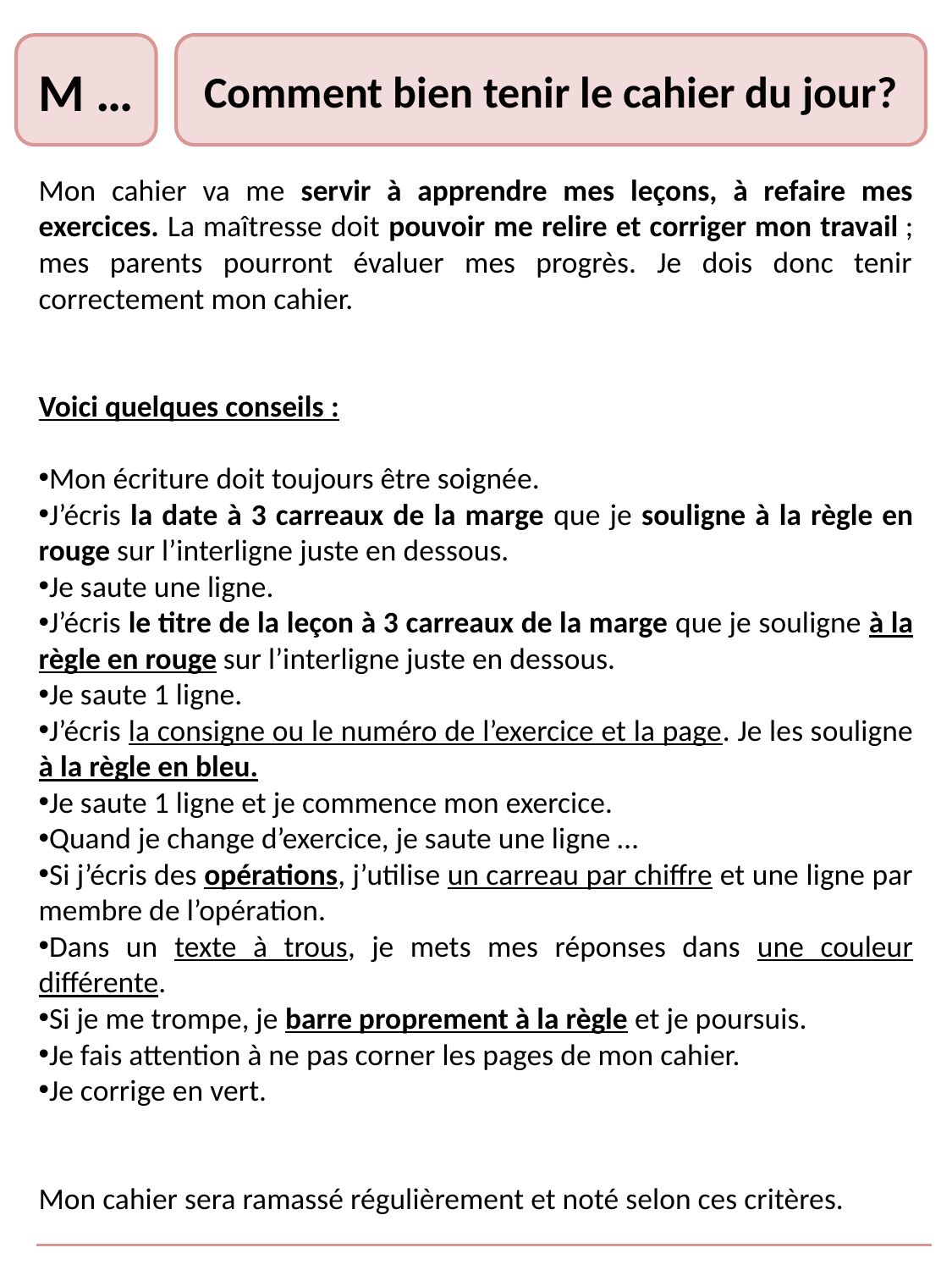

M …
Comment bien tenir le cahier du jour?
Mon cahier va me servir à apprendre mes leçons, à refaire mes exercices. La maîtresse doit pouvoir me relire et corriger mon travail ; mes parents pourront évaluer mes progrès. Je dois donc tenir correctement mon cahier.

Voici quelques conseils :

Mon écriture doit toujours être soignée.
J’écris la date à 3 carreaux de la marge que je souligne à la règle en rouge sur l’interligne juste en dessous.
Je saute une ligne.
J’écris le titre de la leçon à 3 carreaux de la marge que je souligne à la règle en rouge sur l’interligne juste en dessous.
Je saute 1 ligne.
J’écris la consigne ou le numéro de l’exercice et la page. Je les souligne à la règle en bleu.
Je saute 1 ligne et je commence mon exercice.
Quand je change d’exercice, je saute une ligne …
Si j’écris des opérations, j’utilise un carreau par chiffre et une ligne par membre de l’opération.
Dans un texte à trous, je mets mes réponses dans une couleur différente.
Si je me trompe, je barre proprement à la règle et je poursuis.
Je fais attention à ne pas corner les pages de mon cahier.
Je corrige en vert.

Mon cahier sera ramassé régulièrement et noté selon ces critères.